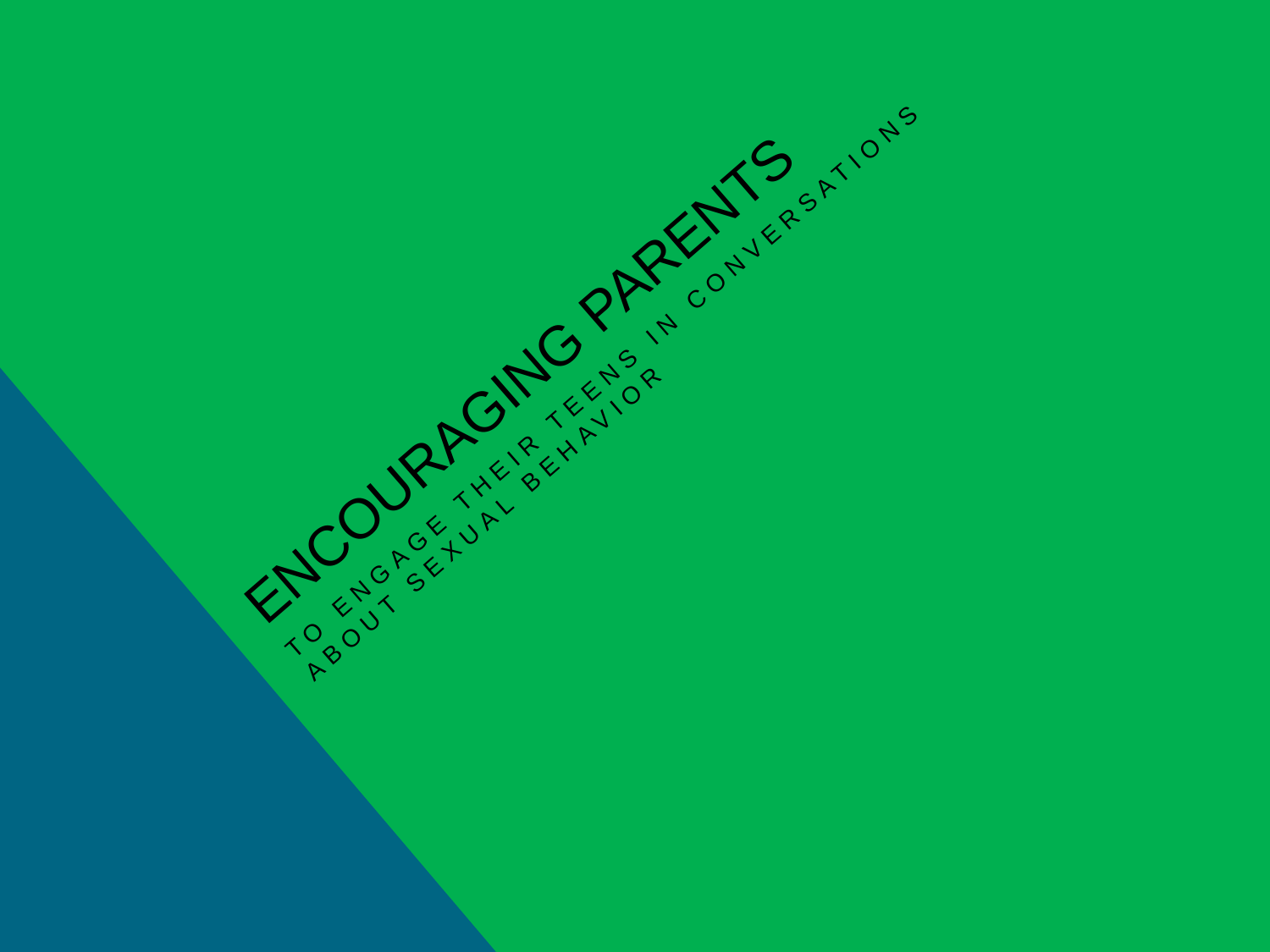

# Encouraging Parents
To engage their teens in conversations about sexual behavior